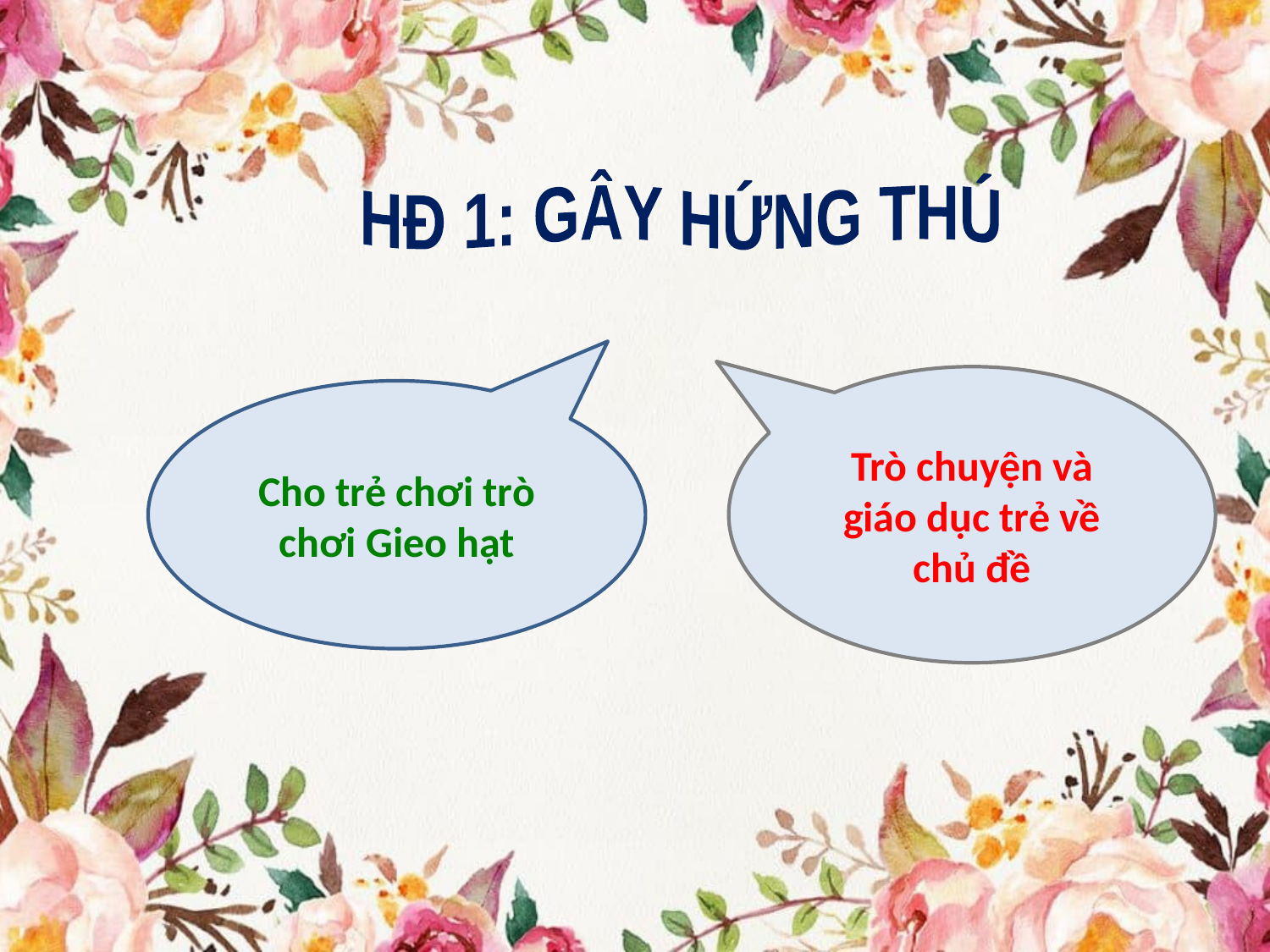

HĐ 1: GÂY HỨNG THÚ
Trò chuyện và giáo dục trẻ về chủ đề
Cho trẻ chơi trò chơi Gieo hạt